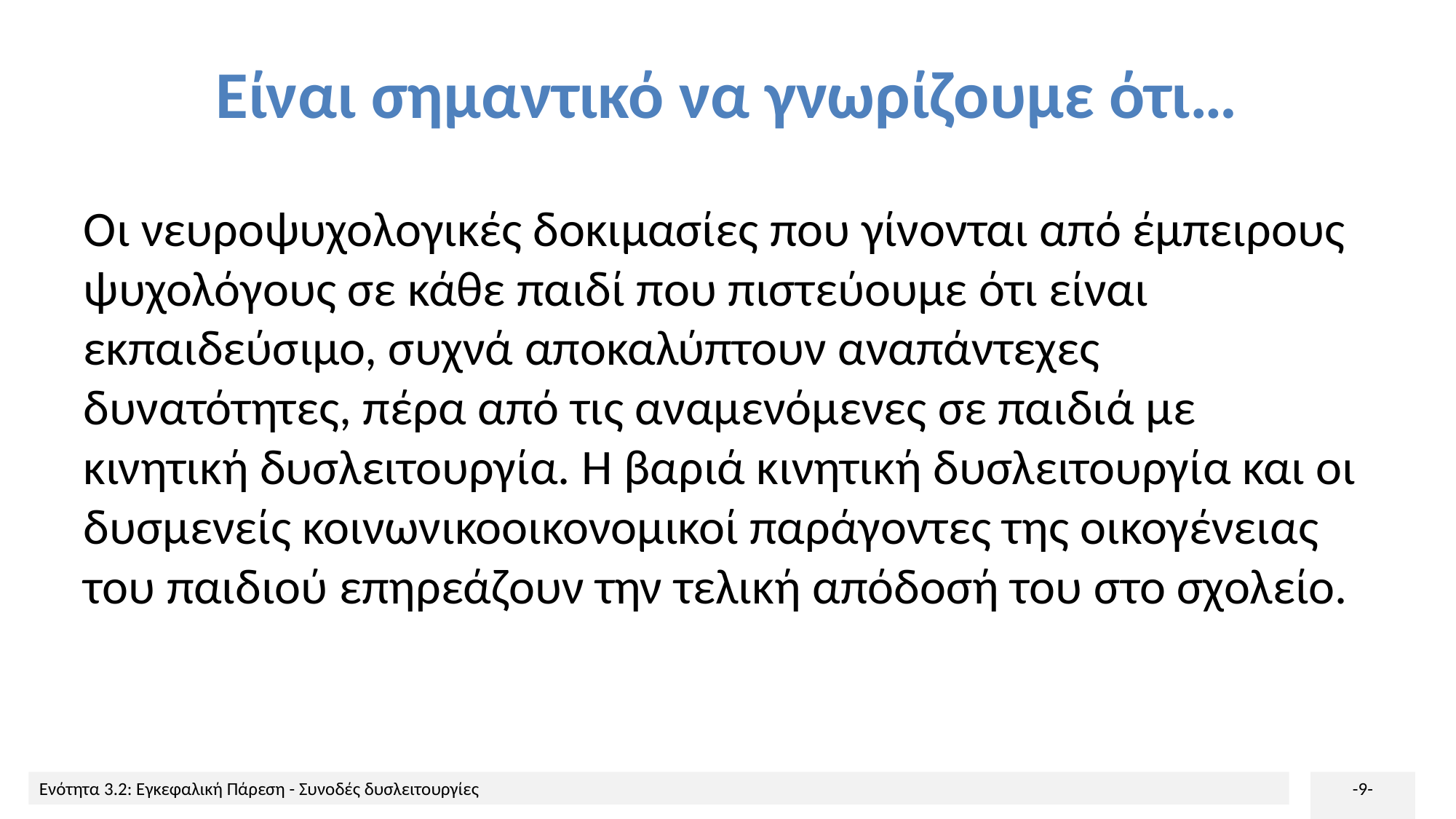

# Είναι σημαντικό να γνωρίζουμε ότι…
Οι νευροψυχολογικές δοκιμασίες που γίνονται από έμπειρους ψυχολόγους σε κάθε παιδί που πιστεύουμε ότι είναι εκπαιδεύσιμο, συχνά αποκαλύπτουν αναπάντεχες δυνατότητες, πέρα από τις αναμενόμενες σε παιδιά με κινητική δυσλειτουργία. Η βαριά κινητική δυσλειτουργία και οι δυσμενείς κοινωνικοοικονομικοί παράγοντες της οικογένειας του παιδιού επηρεάζουν την τελική απόδοσή του στο σχολείο.